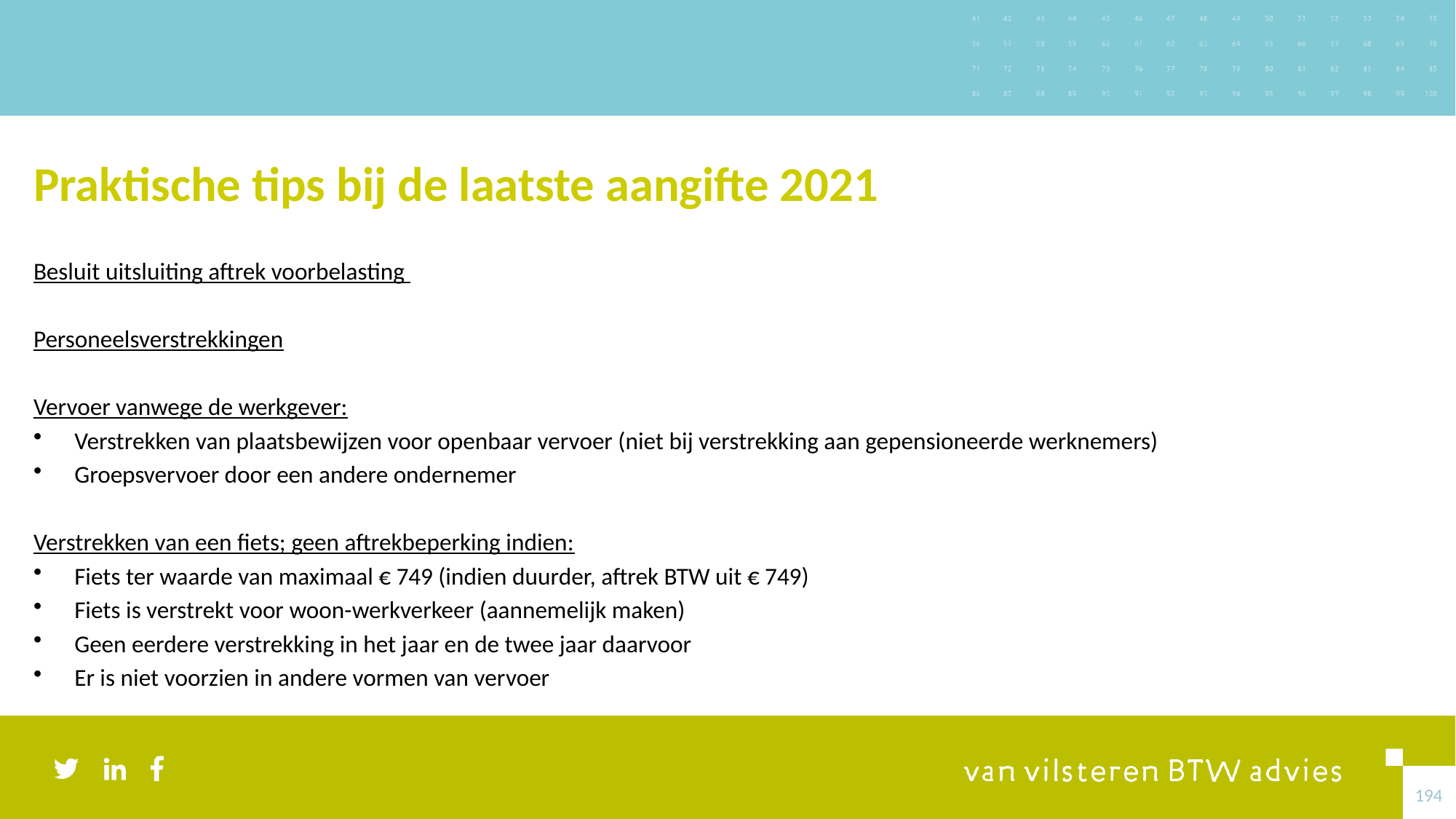

# Praktische tips bij de laatste aangifte 2021
Besluit uitsluiting aftrek voorbelasting

Personeelsverstrekkingen

Vervoer vanwege de werkgever:
Verstrekken van plaatsbewijzen voor openbaar vervoer (niet bij verstrekking aan gepensioneerde werknemers)
Groepsvervoer door een andere ondernemer

Verstrekken van een fiets; geen aftrekbeperking indien:
Fiets ter waarde van maximaal € 749 (indien duurder, aftrek BTW uit € 749)
Fiets is verstrekt voor woon-werkverkeer (aannemelijk maken)
Geen eerdere verstrekking in het jaar en de twee jaar daarvoor
Er is niet voorzien in andere vormen van vervoer